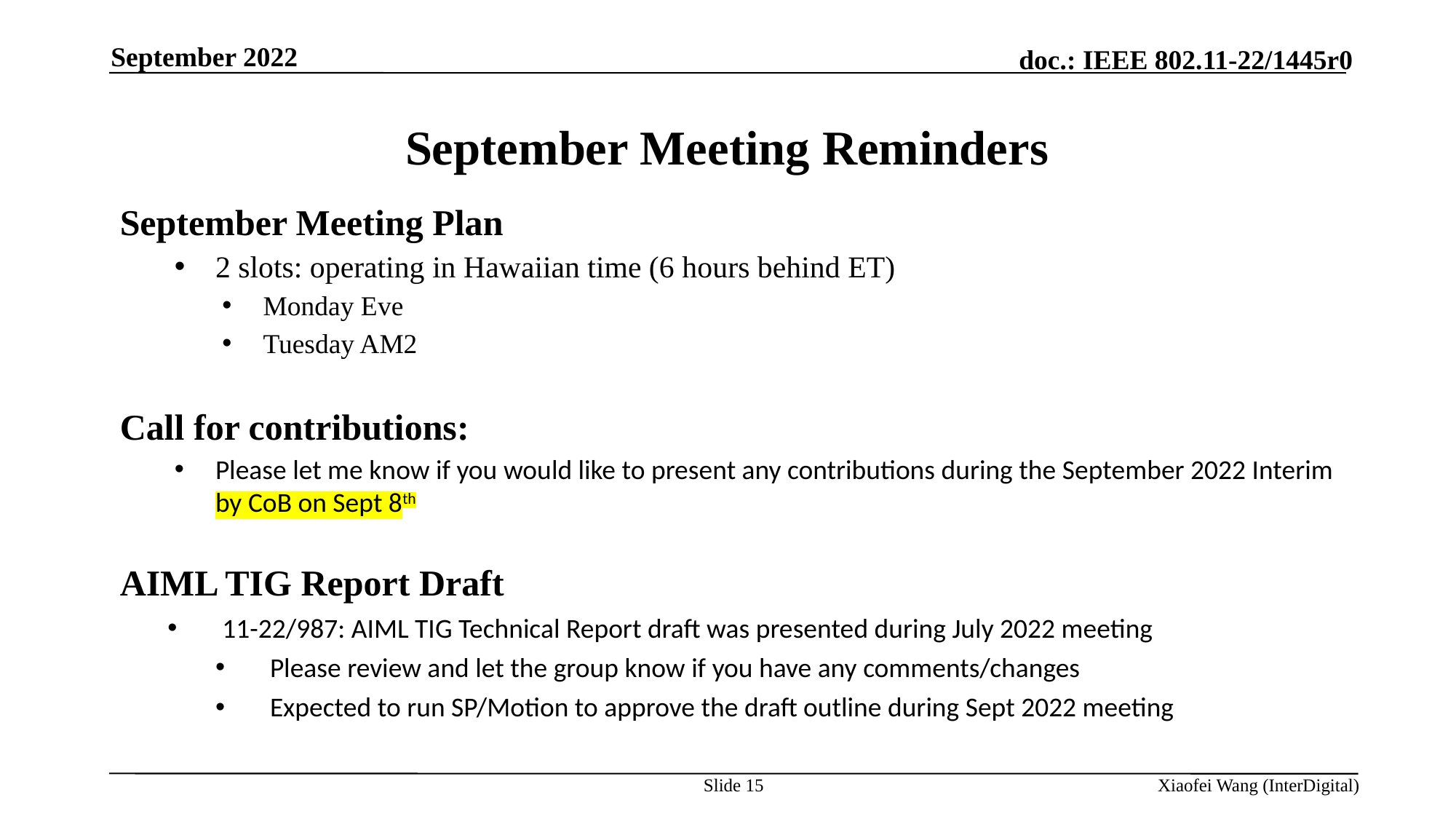

September 2022
# September Meeting Reminders

September Meeting Plan
2 slots: operating in Hawaiian time (6 hours behind ET)
Monday Eve
Tuesday AM2

Call for contributions:
Please let me know if you would like to present any contributions during the September 2022 Interim by CoB on Sept 8th

AIML TIG Report Draft
11-22/987: AIML TIG Technical Report draft was presented during July 2022 meeting
Please review and let the group know if you have any comments/changes
Expected to run SP/Motion to approve the draft outline during Sept 2022 meeting

Slide 15
Xiaofei Wang (InterDigital)